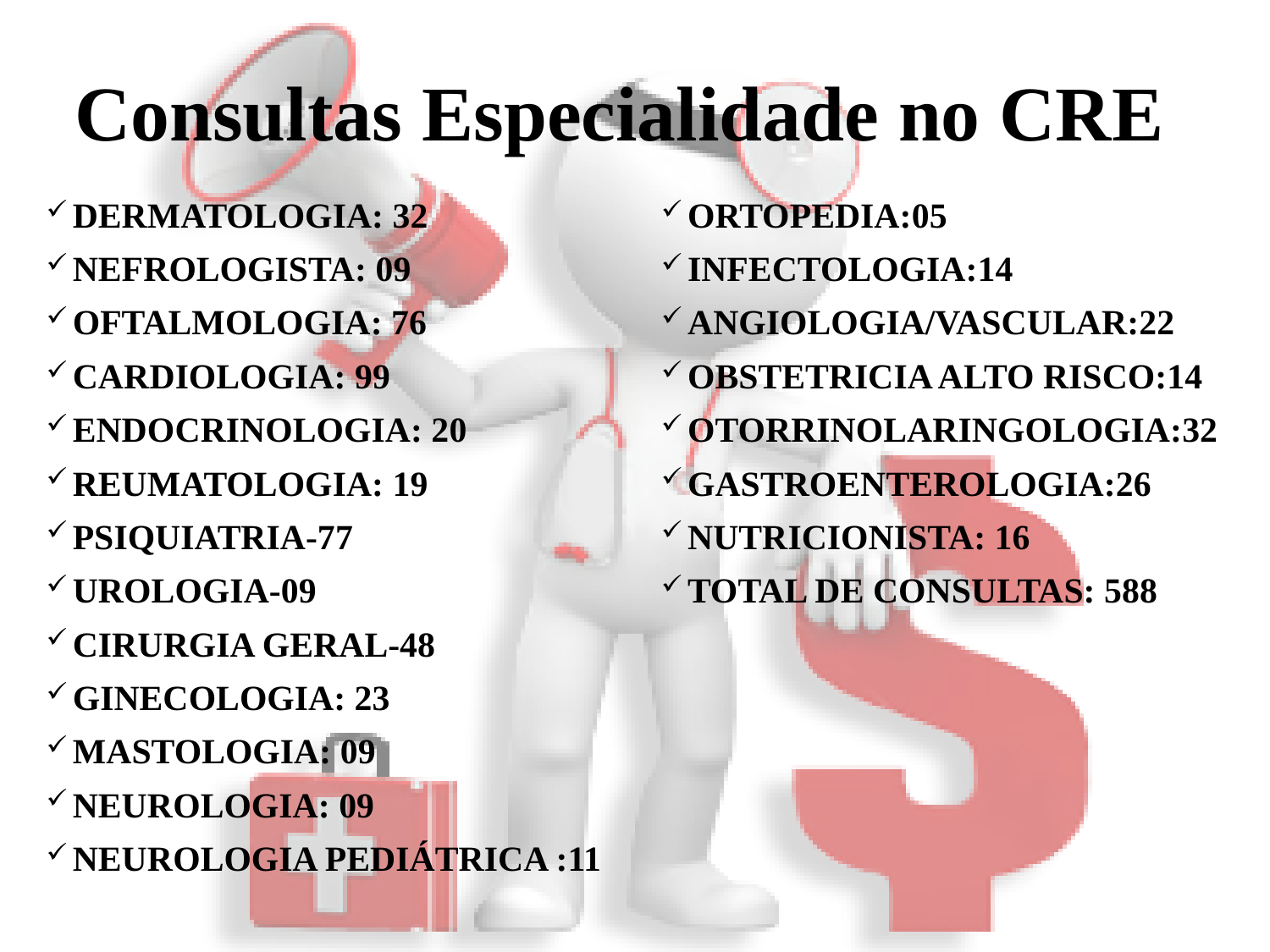

# Consultas Especialidade no CRE
DERMATOLOGIA: 32
NEFROLOGISTA: 09
OFTALMOLOGIA: 76
CARDIOLOGIA: 99
ENDOCRINOLOGIA: 20
REUMATOLOGIA: 19
PSIQUIATRIA-77
UROLOGIA-09
CIRURGIA GERAL-48
GINECOLOGIA: 23
MASTOLOGIA: 09
NEUROLOGIA: 09
NEUROLOGIA PEDIÁTRICA :11
ORTOPEDIA:05
INFECTOLOGIA:14
ANGIOLOGIA/VASCULAR:22
OBSTETRICIA ALTO RISCO:14
OTORRINOLARINGOLOGIA:32
GASTROENTEROLOGIA:26
NUTRICIONISTA: 16
TOTAL DE CONSULTAS: 588